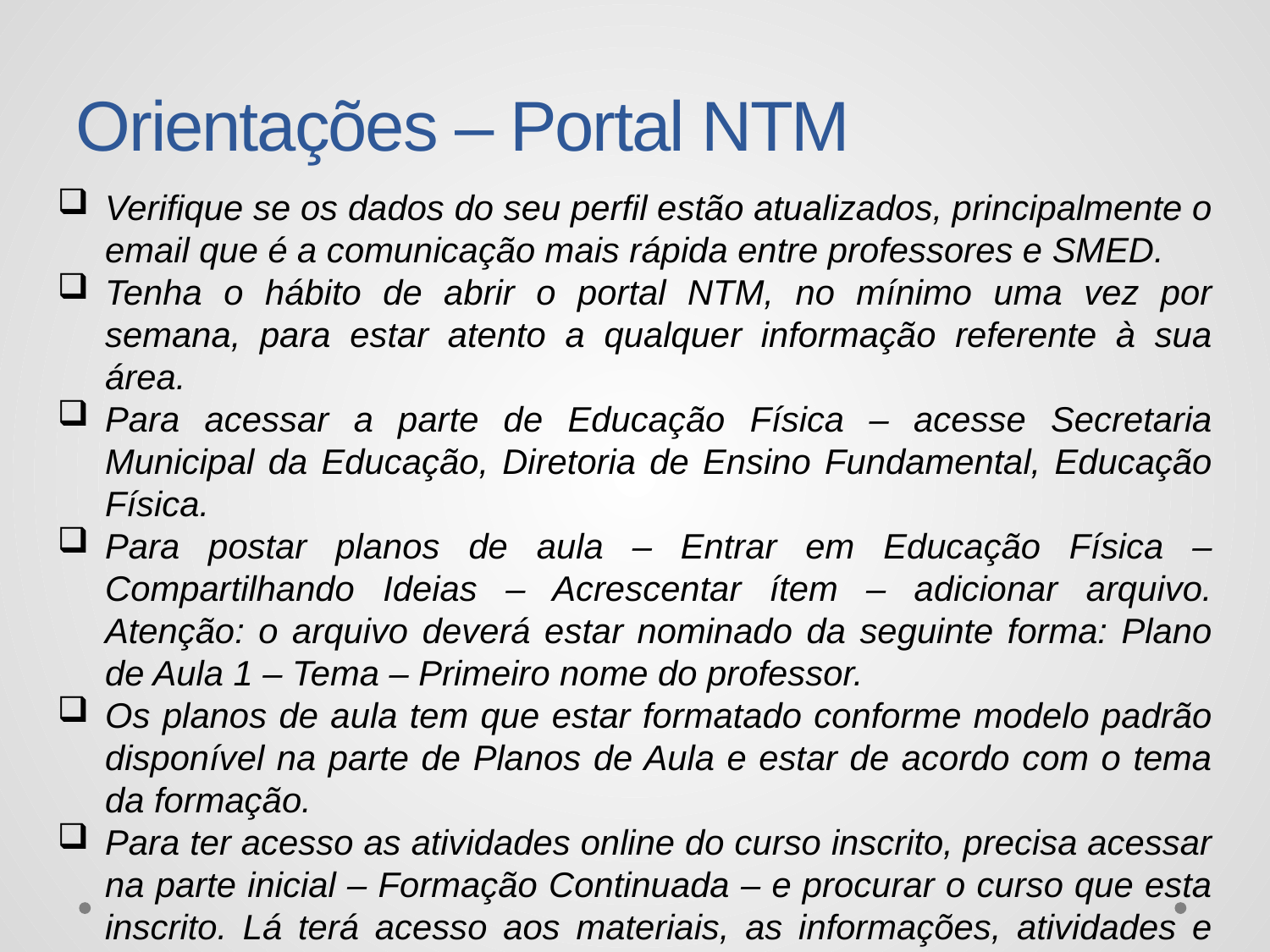

Orientações – Portal NTM
Verifique se os dados do seu perfil estão atualizados, principalmente o email que é a comunicação mais rápida entre professores e SMED.
Tenha o hábito de abrir o portal NTM, no mínimo uma vez por semana, para estar atento a qualquer informação referente à sua área.
Para acessar a parte de Educação Física – acesse Secretaria Municipal da Educação, Diretoria de Ensino Fundamental, Educação Física.
Para postar planos de aula – Entrar em Educação Física – Compartilhando Ideias – Acrescentar ítem – adicionar arquivo. Atenção: o arquivo deverá estar nominado da seguinte forma: Plano de Aula 1 – Tema – Primeiro nome do professor.
Os planos de aula tem que estar formatado conforme modelo padrão disponível na parte de Planos de Aula e estar de acordo com o tema da formação.
Para ter acesso as atividades online do curso inscrito, precisa acessar na parte inicial – Formação Continuada – e procurar o curso que esta inscrito. Lá terá acesso aos materiais, as informações, atividades e certificado.